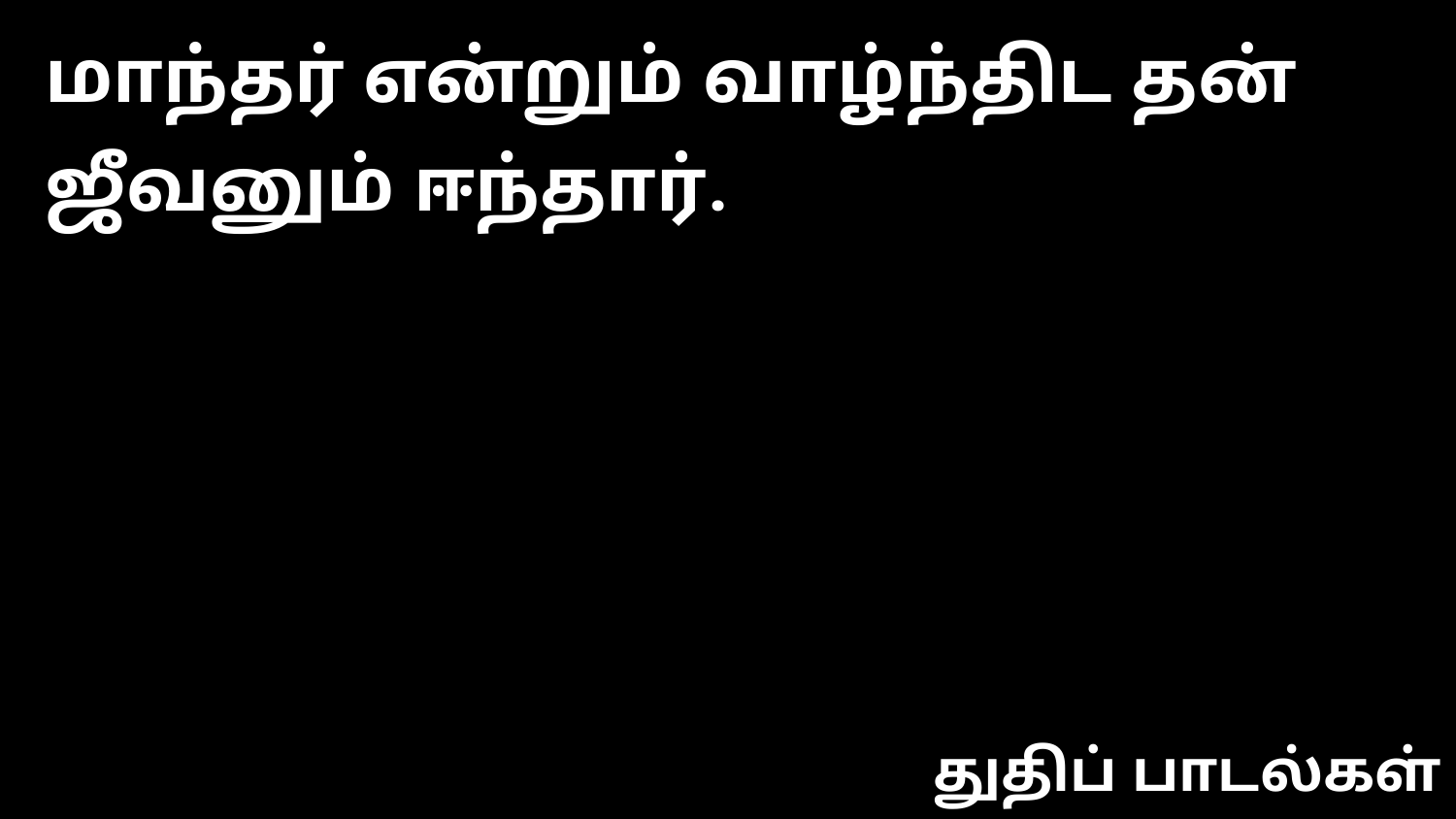

மாந்தர் என்றும் வாழ்ந்திட தன் ஜீவனும் ஈந்தார்.
துதிப் பாடல்கள்